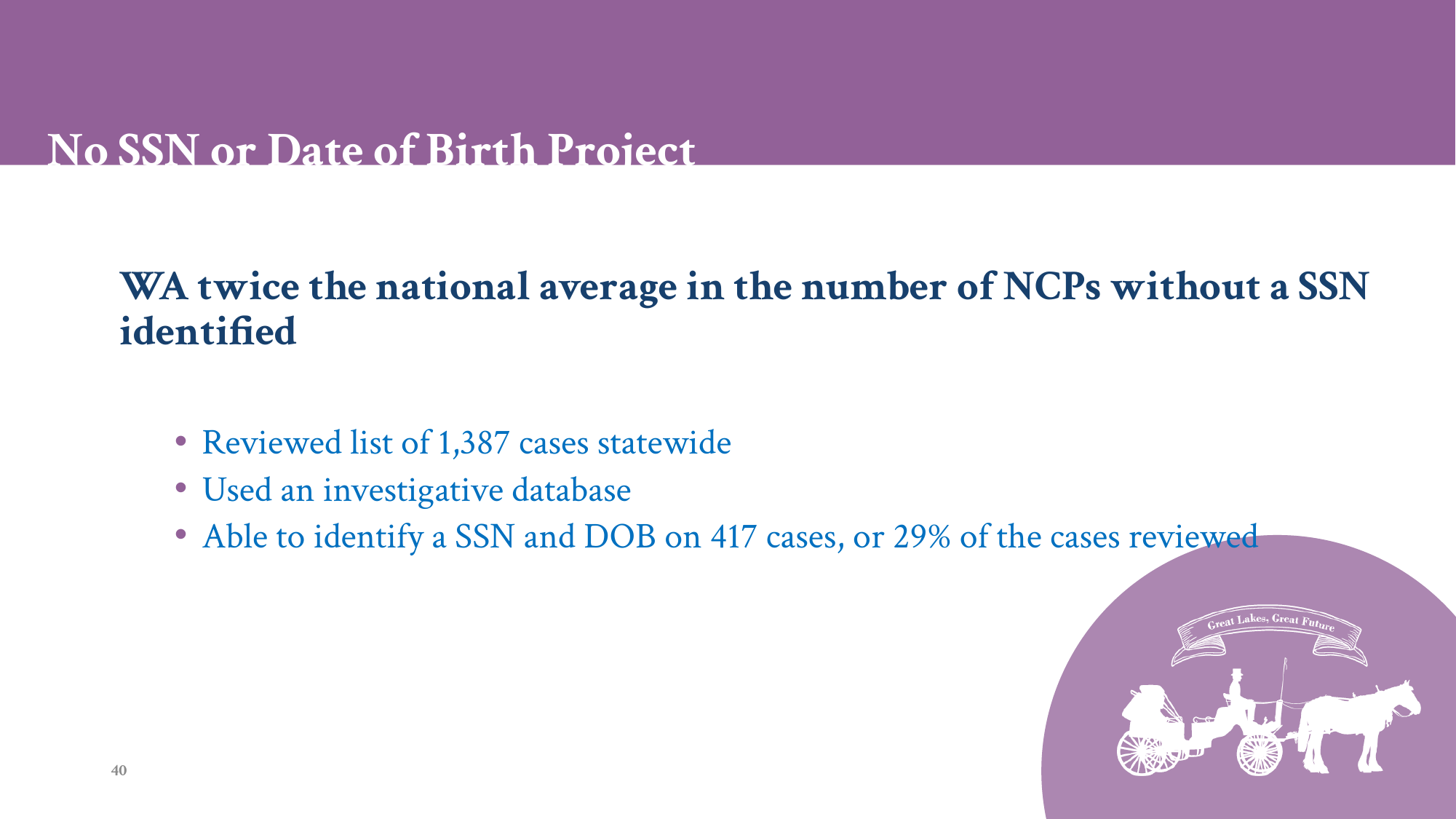

# No SSN or Date of Birth Project

WA twice the national average in the number of NCPs without a SSN identified

Reviewed list of 1,387 cases statewide
Used an investigative database
Able to identify a SSN and DOB on 417 cases, or 29% of the cases reviewed

40